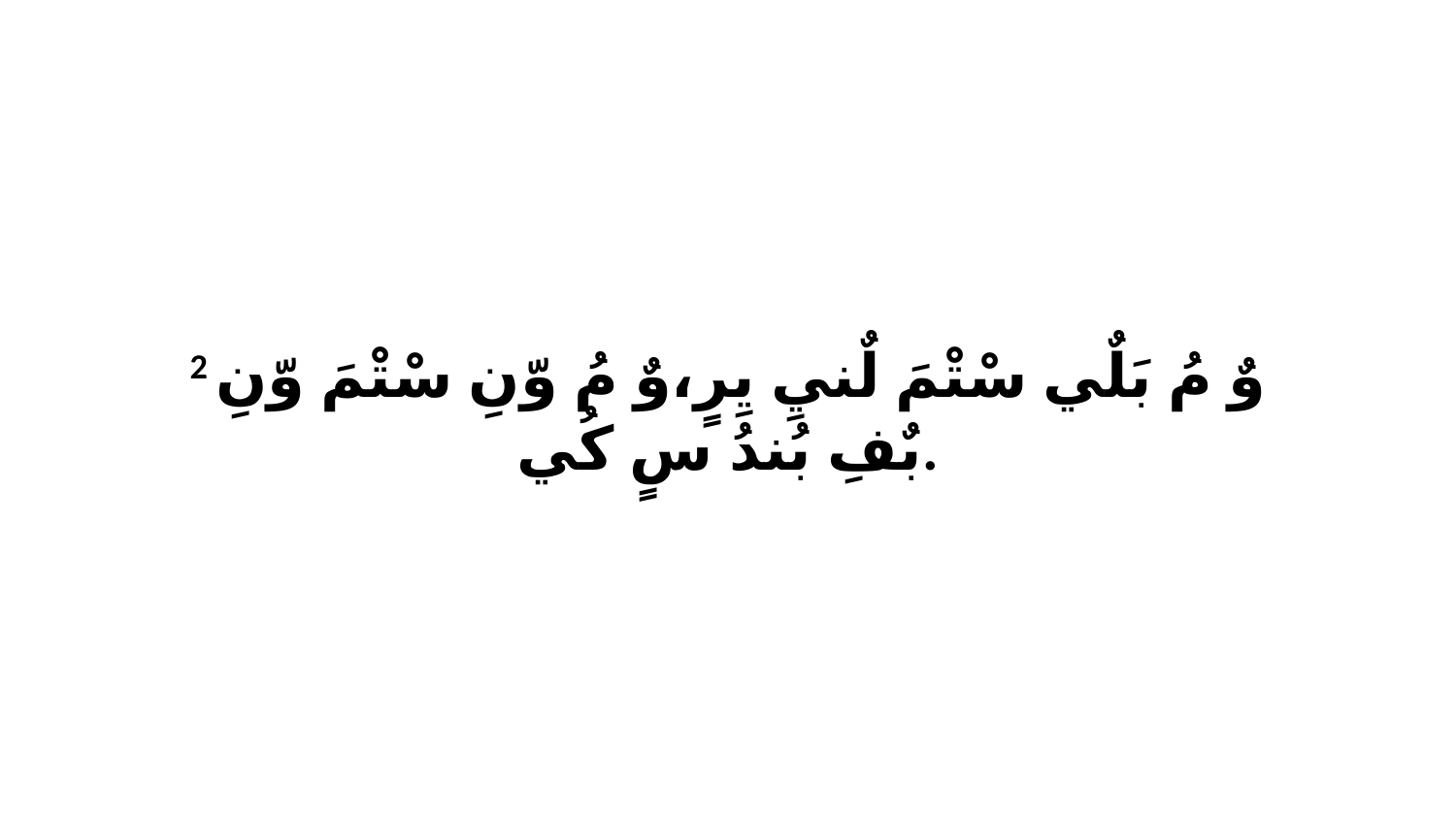

2 وٌ مُ بَلٌي سْتْمَ لٌنيِ يِرٍ،وٌ مُ وّنِ سْتْمَ وّنِ بٌفِ بُندُ سٍ كُي.